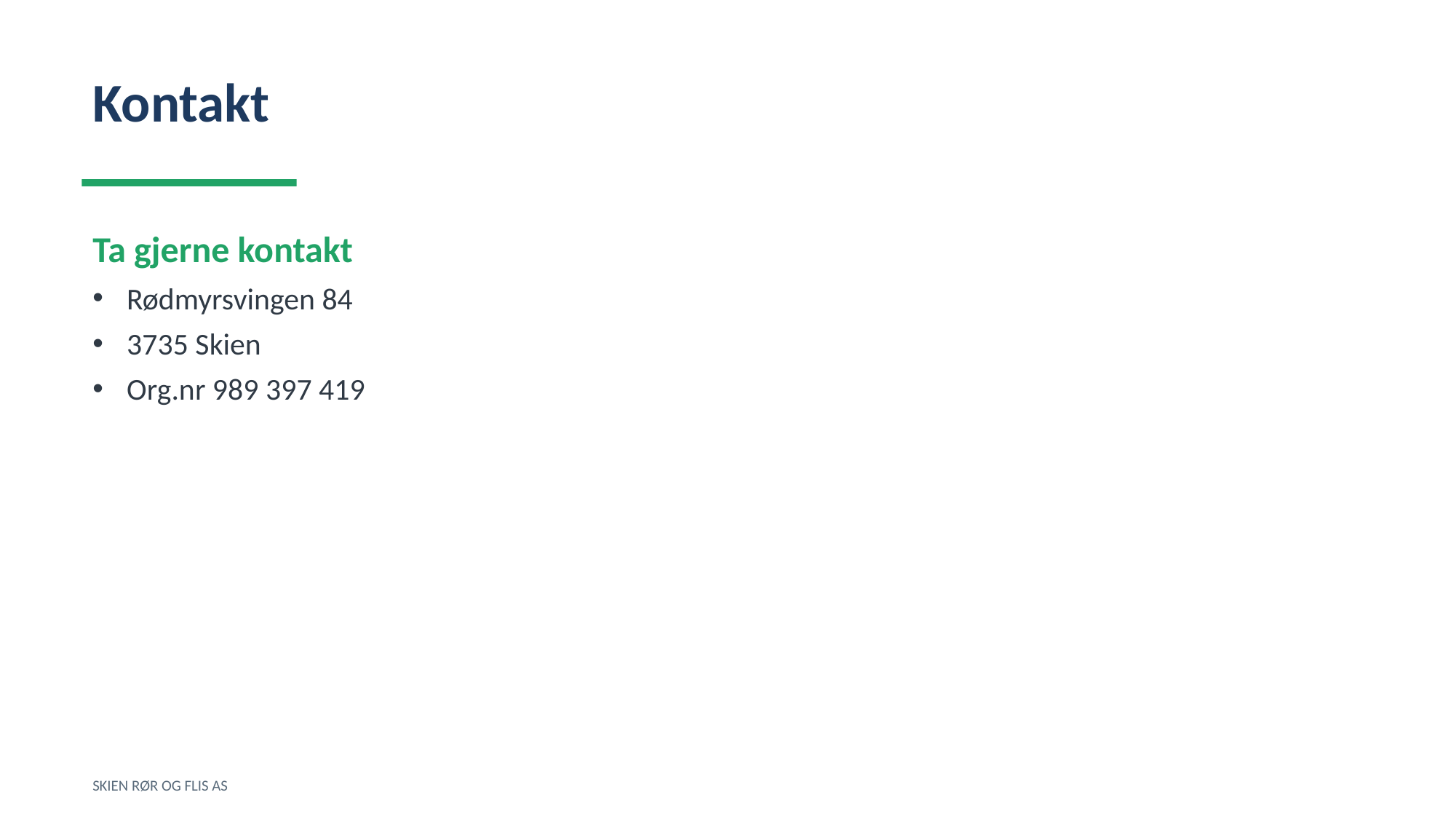

Kontakt

Ta gjerne kontakt
Rødmyrsvingen 84
3735 Skien
Org.nr 989 397 419
SKIEN RØR OG FLIS AS